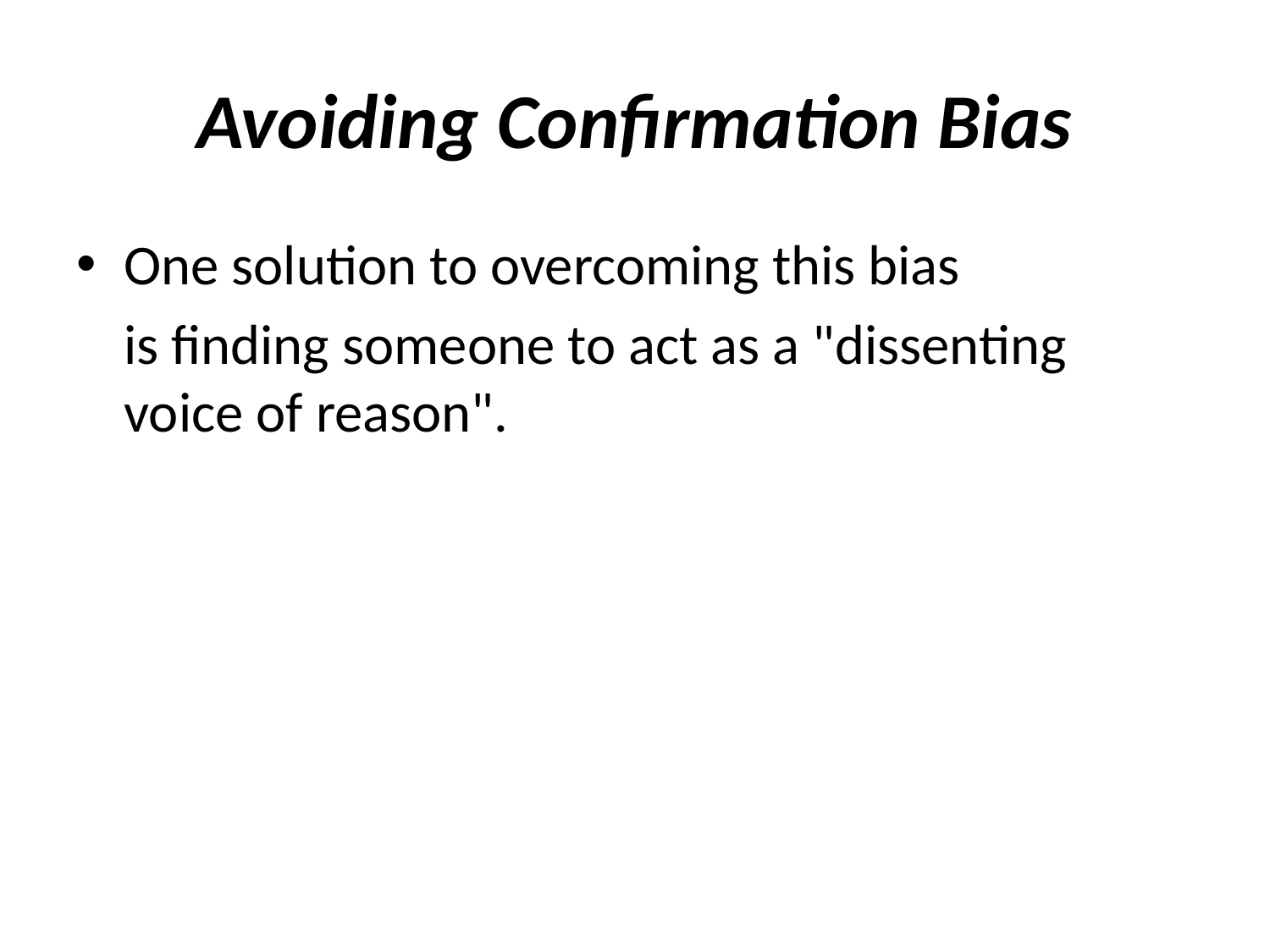

# Avoiding Confirmation Bias
One solution to overcoming this bias
	is finding someone to act as a "dissenting voice of reason".